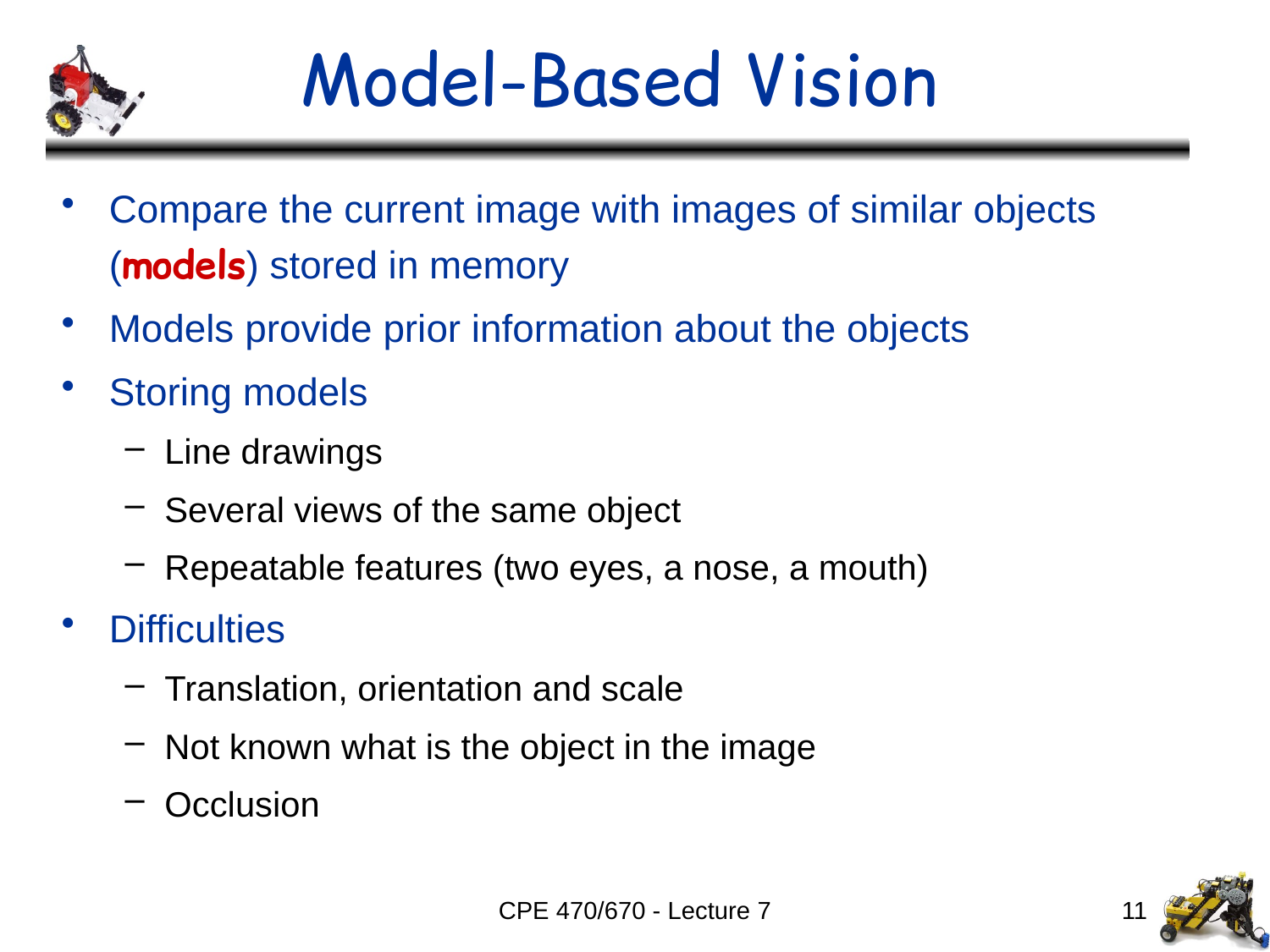

# Model-Based Vision
Compare the current image with images of similar objects (models) stored in memory
Models provide prior information about the objects
Storing models
Line drawings
Several views of the same object
Repeatable features (two eyes, a nose, a mouth)
Difficulties
Translation, orientation and scale
Not known what is the object in the image
Occlusion
CPE 470/670 - Lecture 7
11